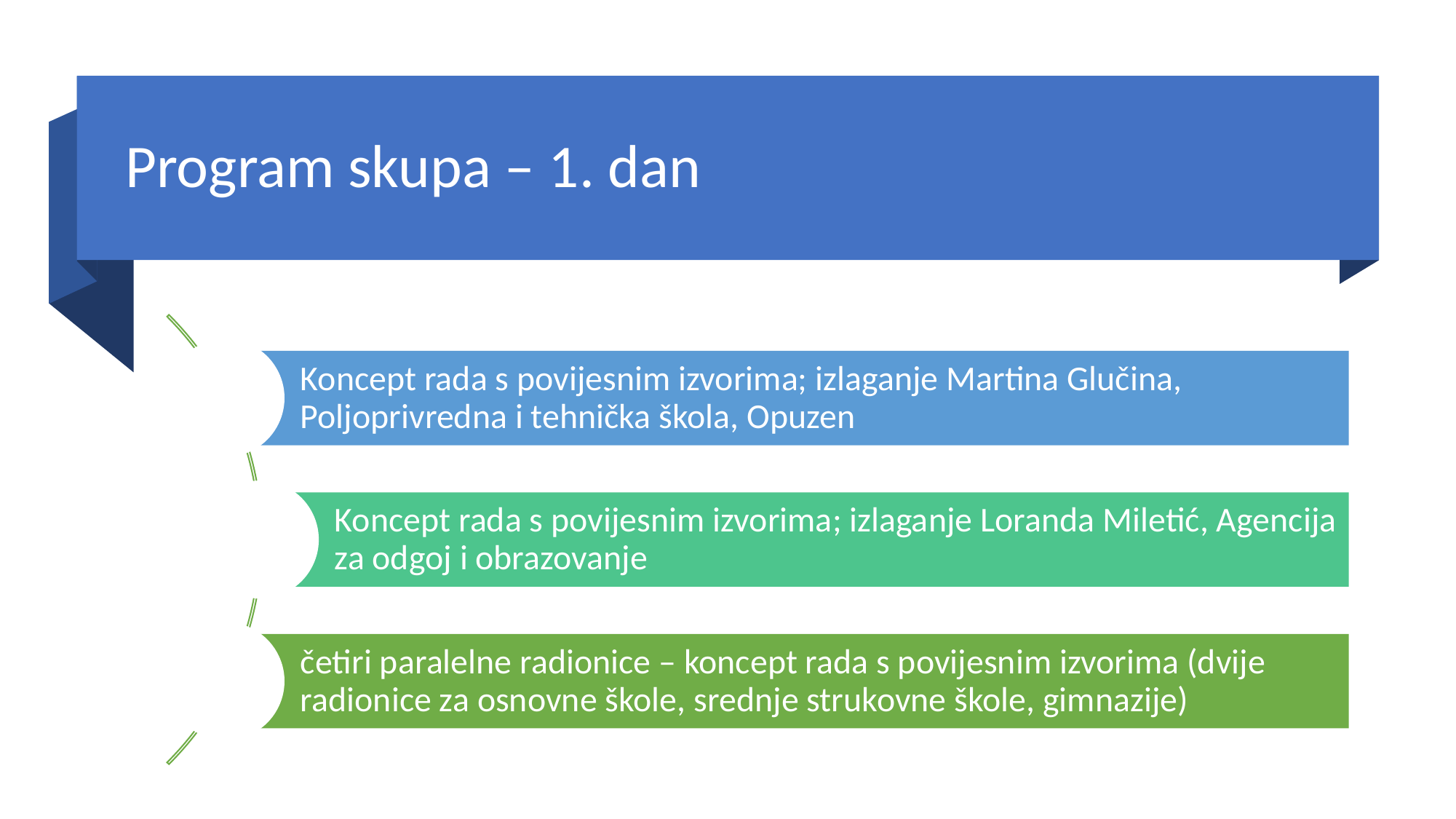

# Program skupa – 1. dan

Koncept rada s povijesnim izvorima; izlaganje Martina Glučina, Poljoprivredna i tehnička škola, Opuzen
Koncept rada s povijesnim izvorima; izlaganje Loranda Miletić, Agencija za odgoj i obrazovanje
četiri paralelne radionice – koncept rada s povijesnim izvorima (dvije radionice za osnovne škole, srednje strukovne škole, gimnazije)